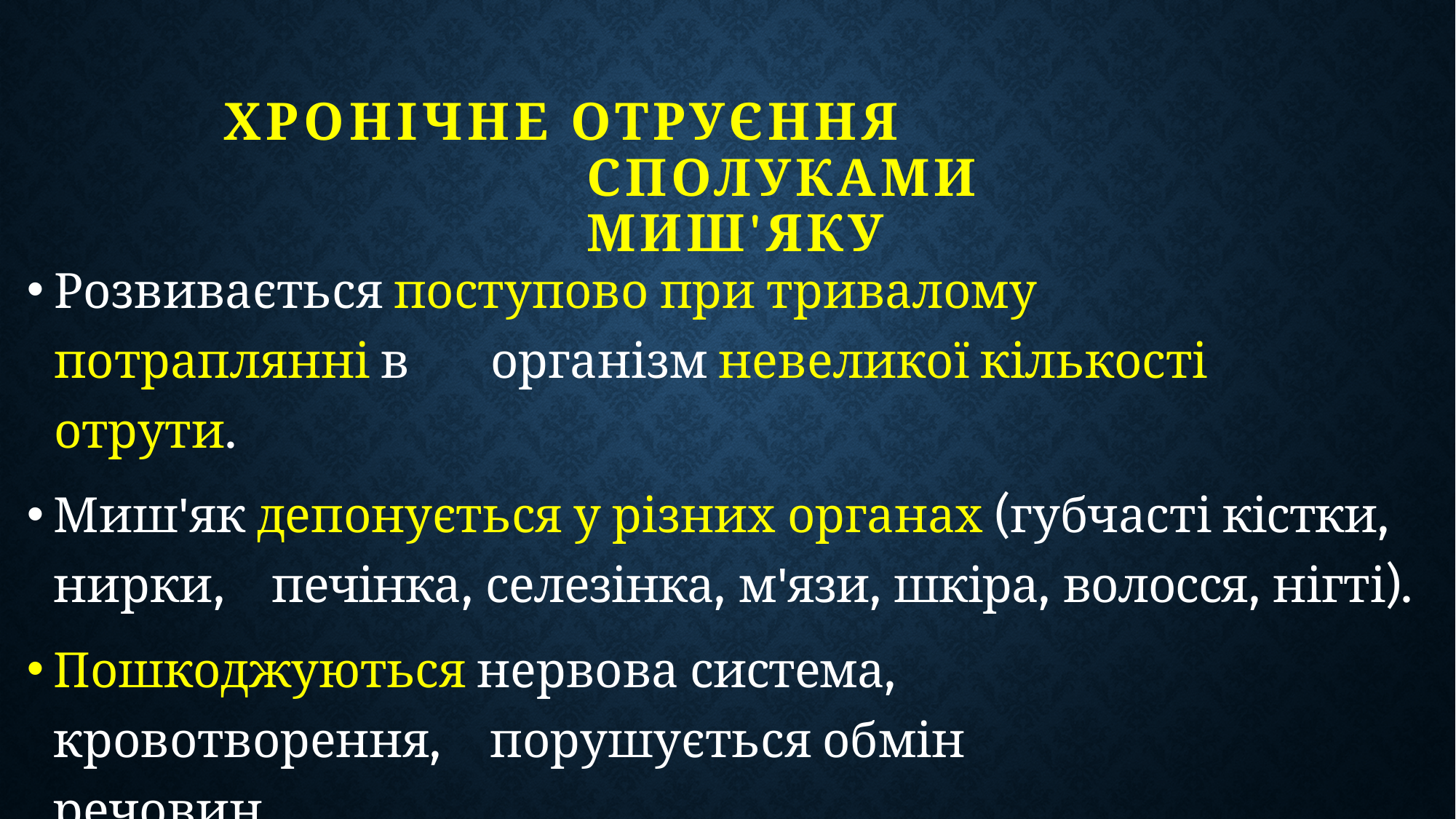

# ХРОНІЧНЕ ОТРУЄННЯ СПОЛУКАМИ МИШ'ЯКУ
Розвивається поступово при тривалому потраплянні в 	організм невеликої кількості отрути.
Миш'як депонується у різних органах (губчасті кістки, нирки, 	печінка, селезінка, м'язи, шкіра, волосся, нігті).
Пошкоджуються нервова система, кровотворення, 	порушується обмін речовин.